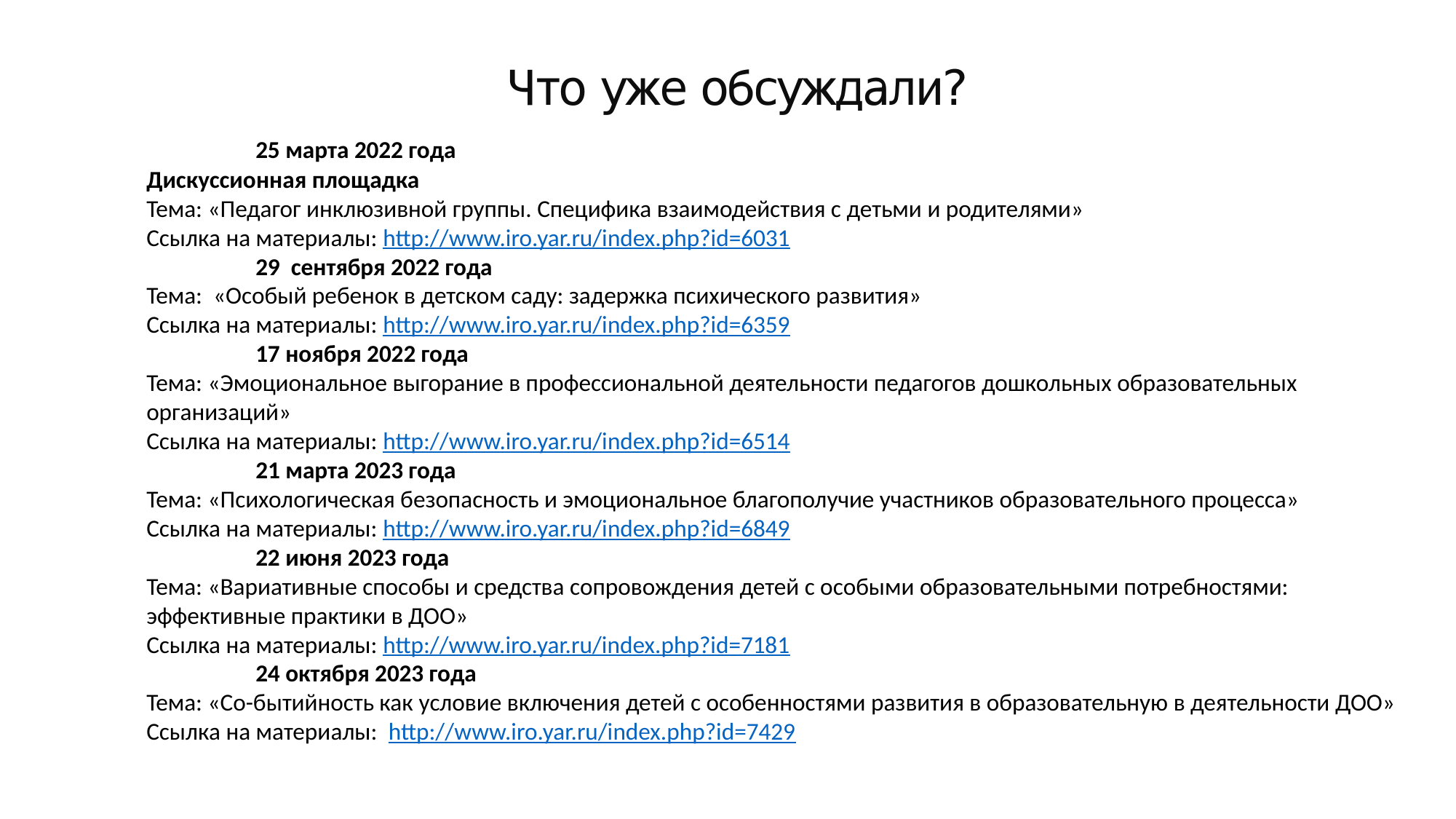

Что уже обсуждали?

	25 марта 2022 года
Дискуссионная площадка
Тема: «Педагог инклюзивной группы. Специфика взаимодействия с детьми и родителями»
Ссылка на материалы: http://www.iro.yar.ru/index.php?id=6031
 	29  сентября 2022 года
Тема:  «Особый ребенок в детском саду: задержка психического развития»
Ссылка на материалы: http://www.iro.yar.ru/index.php?id=6359
	17 ноября 2022 года
Тема: «Эмоциональное выгорание в профессиональной деятельности педагогов дошкольных образовательных организаций»
Ссылка на материалы: http://www.iro.yar.ru/index.php?id=6514
	21 марта 2023 года
Тема: «Психологическая безопасность и эмоциональное благополучие участников образовательного процесса»
Ссылка на материалы: http://www.iro.yar.ru/index.php?id=6849
	22 июня 2023 года
Тема: «Вариативные способы и средства сопровождения детей с особыми образовательными потребностями: эффективные практики в ДОО»
Ссылка на материалы: http://www.iro.yar.ru/index.php?id=7181
	24 октября 2023 года
Тема: «Со-бытийность как условие включения детей с особенностями развития в образовательную в деятельности ДОО»
Ссылка на материалы:  http://www.iro.yar.ru/index.php?id=7429